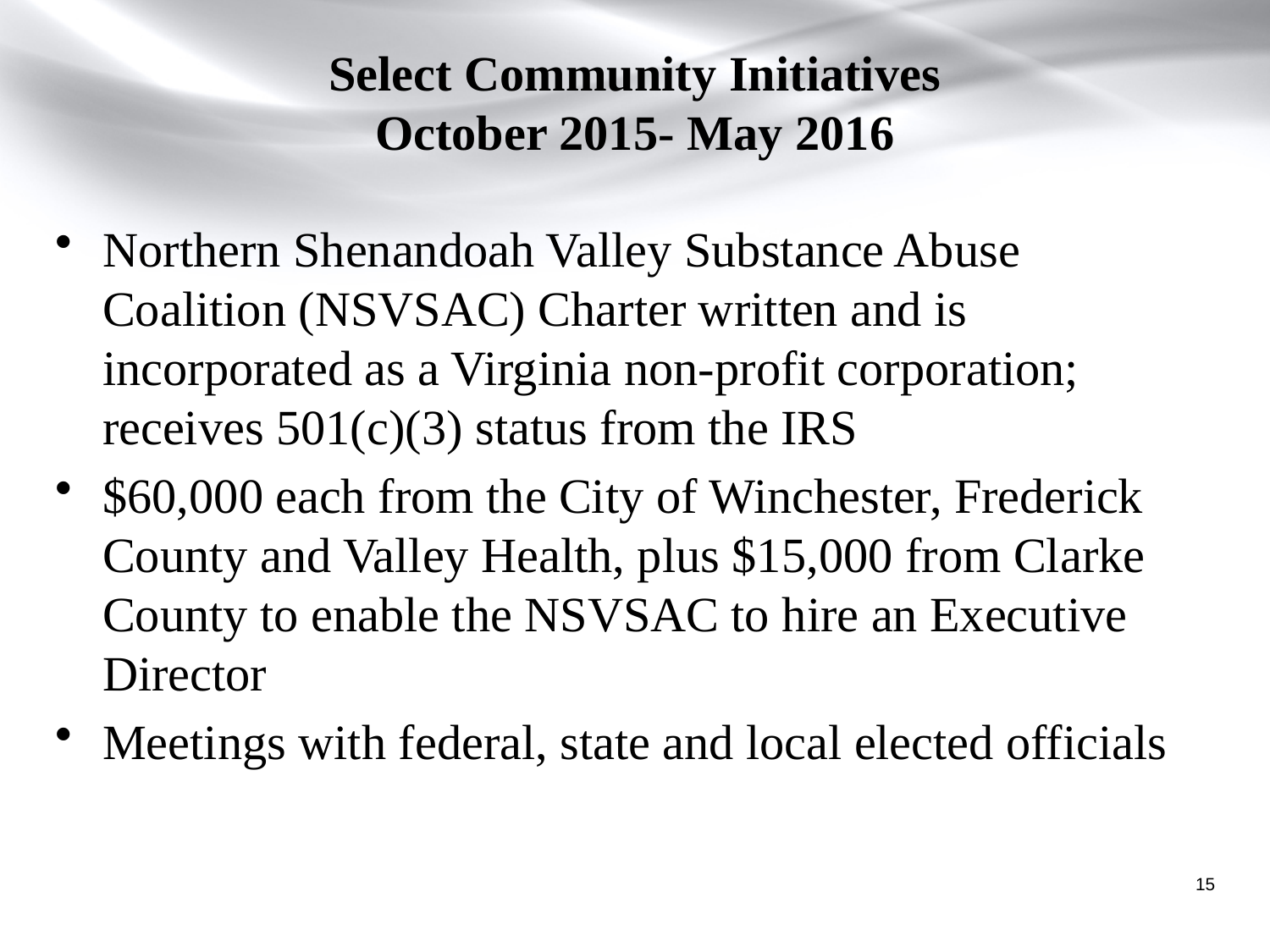

# Select Community Initiatives October 2015- May 2016
Northern Shenandoah Valley Substance Abuse Coalition (NSVSAC) Charter written and is incorporated as a Virginia non-profit corporation; receives 501(c)(3) status from the IRS
$60,000 each from the City of Winchester, Frederick County and Valley Health, plus $15,000 from Clarke County to enable the NSVSAC to hire an Executive Director
Meetings with federal, state and local elected officials

15